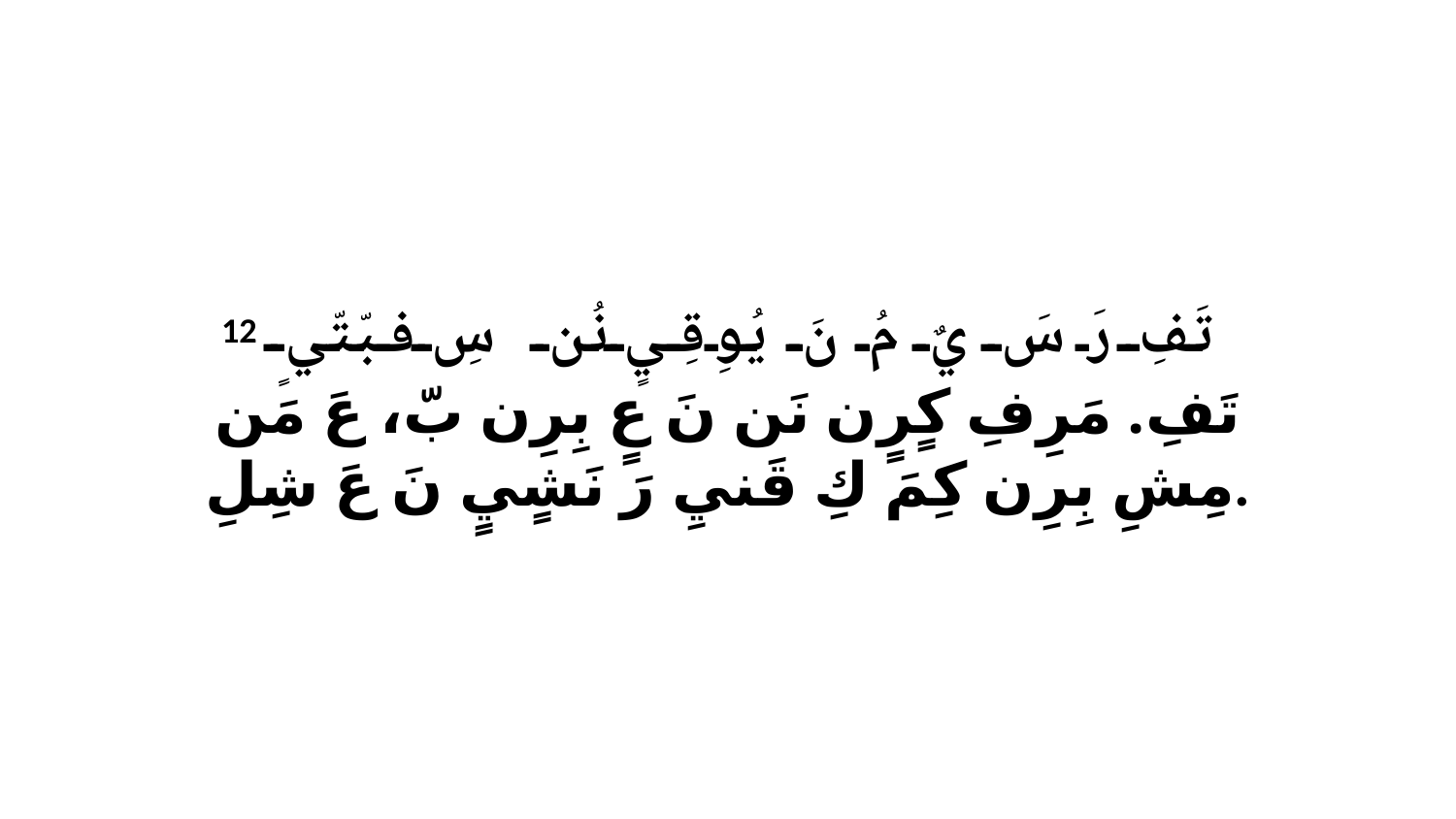

12 تَفِ رَ سَ يٌ مُ نَ يُوِقِيٍ نُن سِ فبّتّيٍ تَفِ. مَرِفِ كٍرٍن نَن نَ عٍ بِرِن بّ، عَ مَن مِشِ بِرِن كِمَ كِ قَنيِ رَ نَشٍيٍ نَ عَ شِلِ.